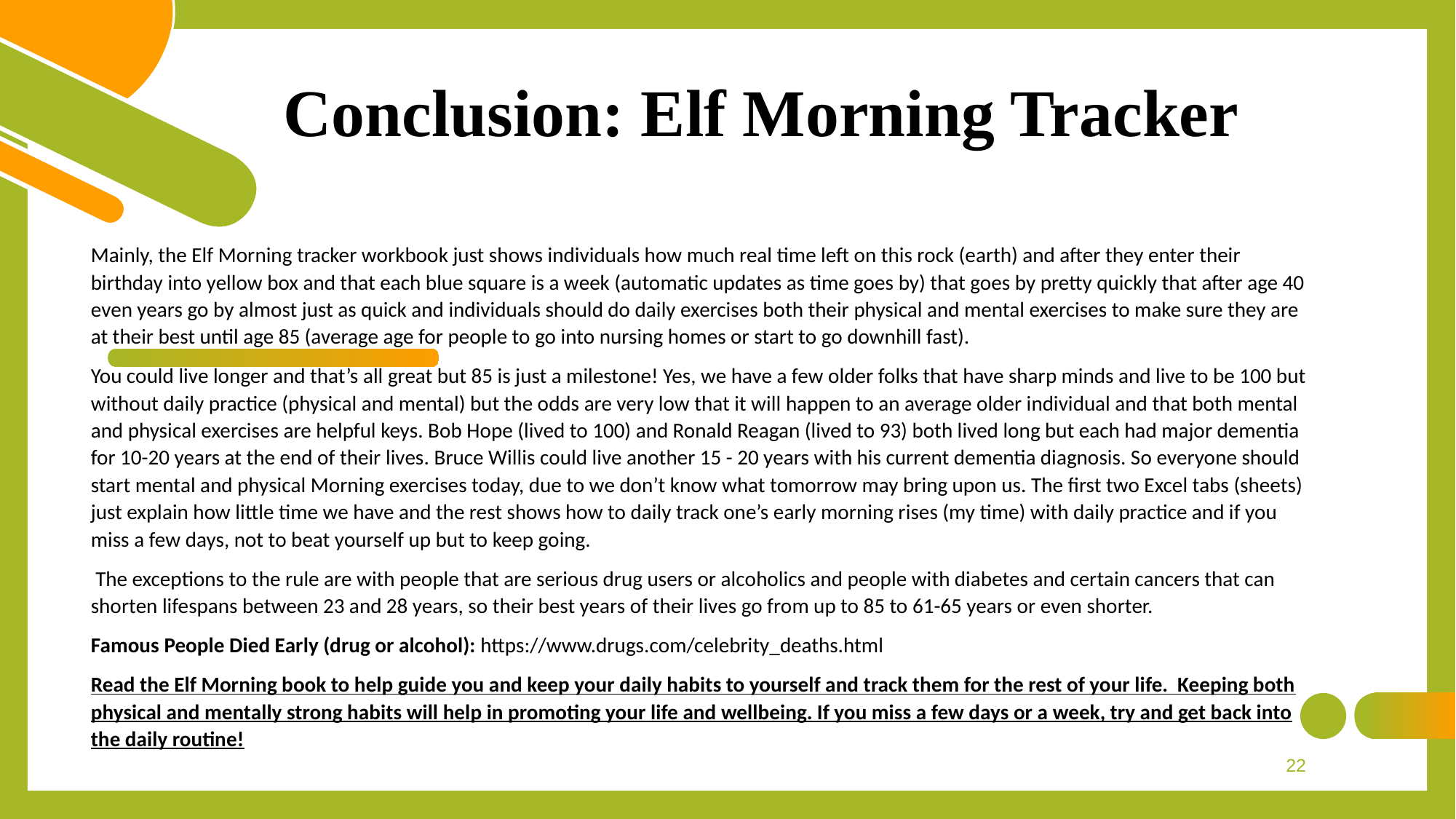

Conclusion: Elf Morning Tracker
Mainly, the Elf Morning tracker workbook just shows individuals how much real time left on this rock (earth) and after they enter their birthday into yellow box and that each blue square is a week (automatic updates as time goes by) that goes by pretty quickly that after age 40 even years go by almost just as quick and individuals should do daily exercises both their physical and mental exercises to make sure they are at their best until age 85 (average age for people to go into nursing homes or start to go downhill fast).
You could live longer and that’s all great but 85 is just a milestone! Yes, we have a few older folks that have sharp minds and live to be 100 but without daily practice (physical and mental) but the odds are very low that it will happen to an average older individual and that both mental and physical exercises are helpful keys. Bob Hope (lived to 100) and Ronald Reagan (lived to 93) both lived long but each had major dementia for 10-20 years at the end of their lives. Bruce Willis could live another 15 - 20 years with his current dementia diagnosis. So everyone should start mental and physical Morning exercises today, due to we don’t know what tomorrow may bring upon us. The first two Excel tabs (sheets) just explain how little time we have and the rest shows how to daily track one’s early morning rises (my time) with daily practice and if you miss a few days, not to beat yourself up but to keep going.
 The exceptions to the rule are with people that are serious drug users or alcoholics and people with diabetes and certain cancers that can shorten lifespans between 23 and 28 years, so their best years of their lives go from up to 85 to 61-65 years or even shorter.
Famous People Died Early (drug or alcohol): https://www.drugs.com/celebrity_deaths.html
Read the Elf Morning book to help guide you and keep your daily habits to yourself and track them for the rest of your life.  Keeping both physical and mentally strong habits will help in promoting your life and wellbeing. If you miss a few days or a week, try and get back into the daily routine!

22